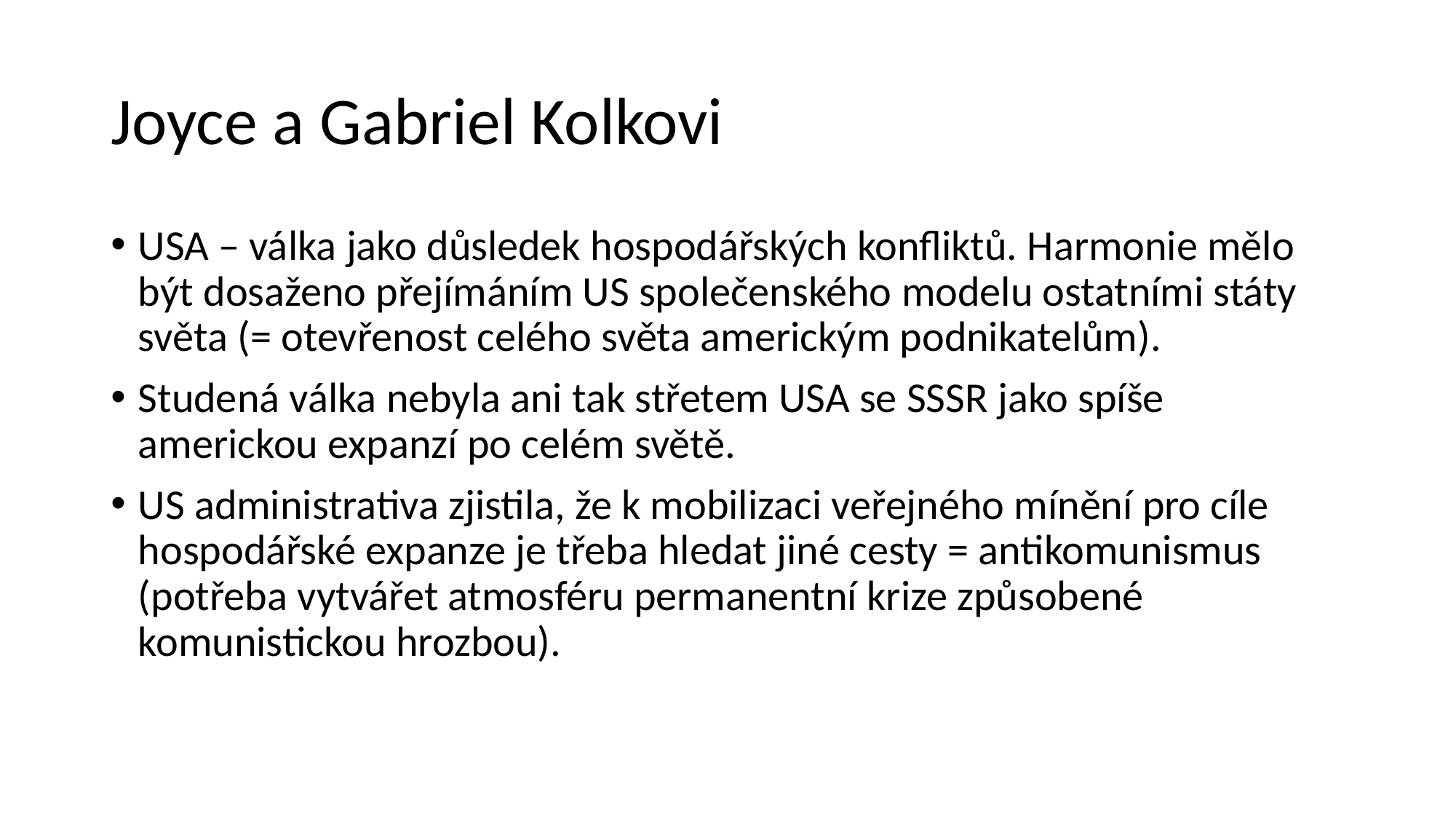

# Joyce a Gabriel Kolkovi
USA – válka jako důsledek hospodářských konfliktů. Harmonie mělo být dosaženo přejímáním US společenského modelu ostatními státy světa (= otevřenost celého světa americkým podnikatelům).
Studená válka nebyla ani tak střetem USA se SSSR jako spíše americkou expanzí po celém světě.
US administrativa zjistila, že k mobilizaci veřejného mínění pro cíle hospodářské expanze je třeba hledat jiné cesty = antikomunismus (potřeba vytvářet atmosféru permanentní krize způsobené komunistickou hrozbou).